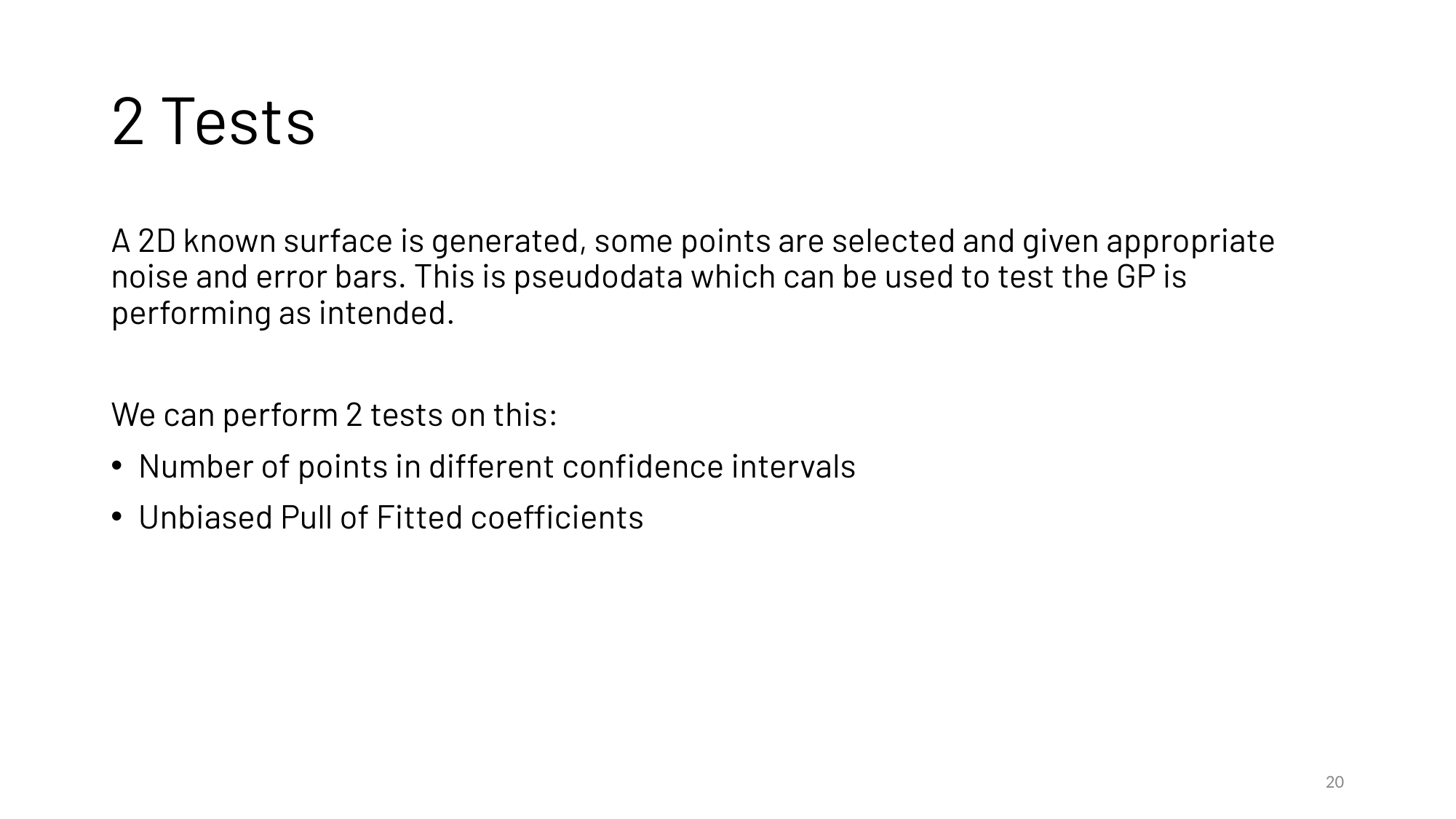

# 2 Tests
A 2D known surface is generated, some points are selected and given appropriate noise and error bars. This is pseudodata which can be used to test the GP is performing as intended.

We can perform 2 tests on this:
Number of points in different confidence intervals
Unbiased Pull of Fitted coefficients

20